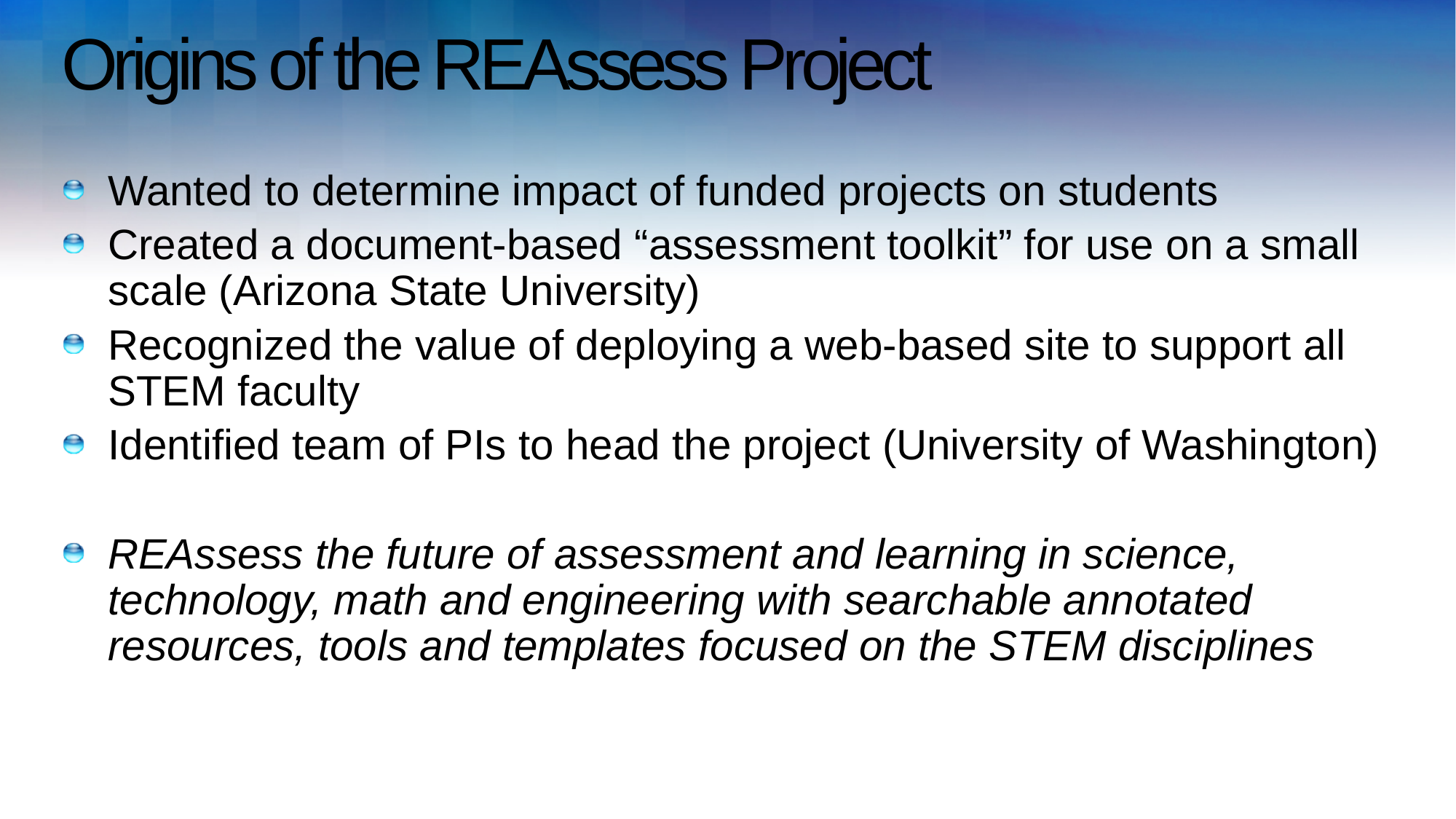

# Origins of the REAssess Project
Wanted to determine impact of funded projects on students
Created a document-based “assessment toolkit” for use on a small scale (Arizona State University)
Recognized the value of deploying a web-based site to support all STEM faculty
Identified team of PIs to head the project (University of Washington)

REAssess the future of assessment and learning in science, technology, math and engineering with searchable annotated resources, tools and templates focused on the STEM disciplines